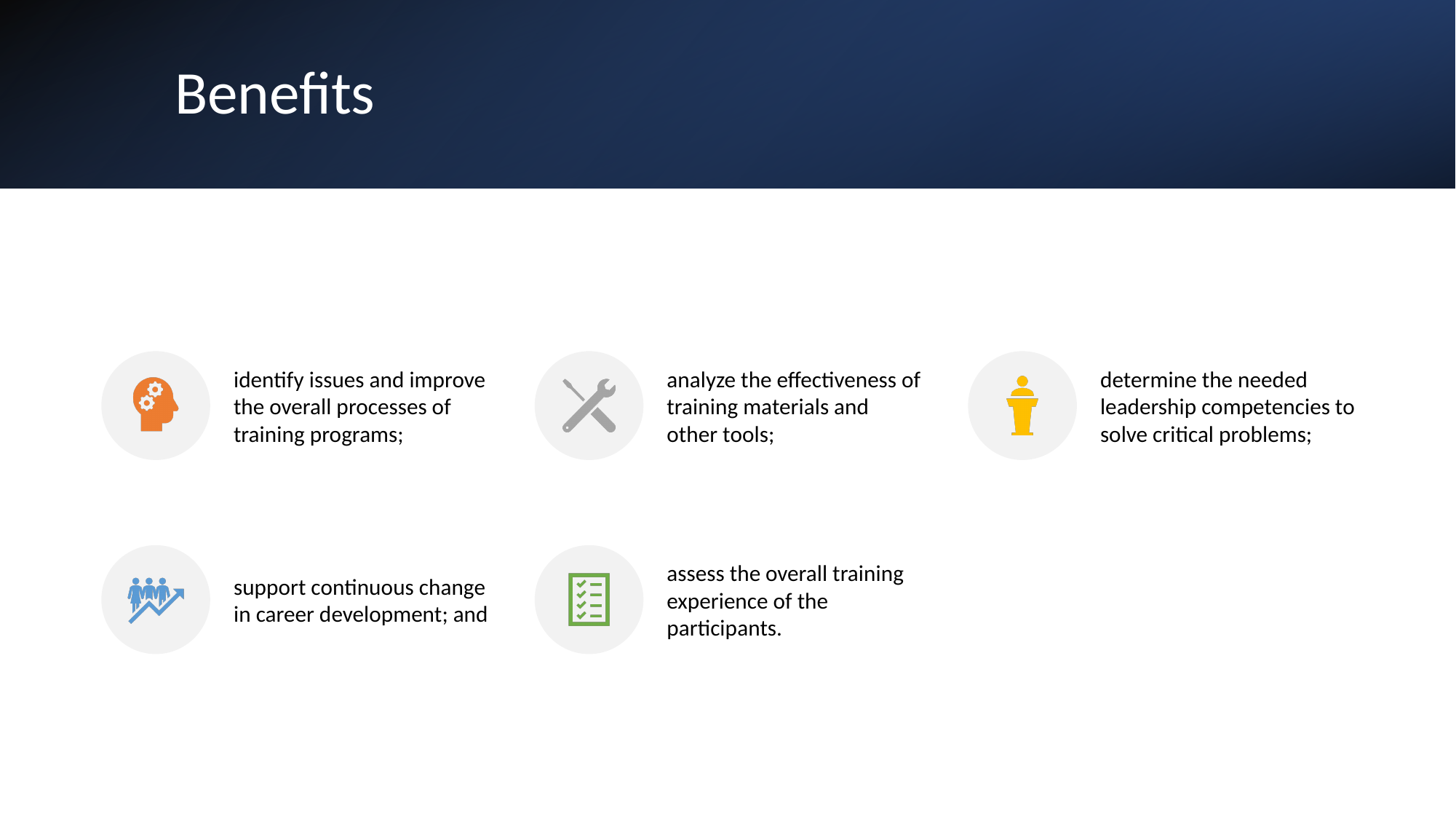

# Benefits
identify issues and improve the overall processes of training programs;
analyze the effectiveness of training materials and other tools;
determine the needed leadership competencies to solve critical problems;
support continuous change in career development; and
assess the overall training experience of the participants.